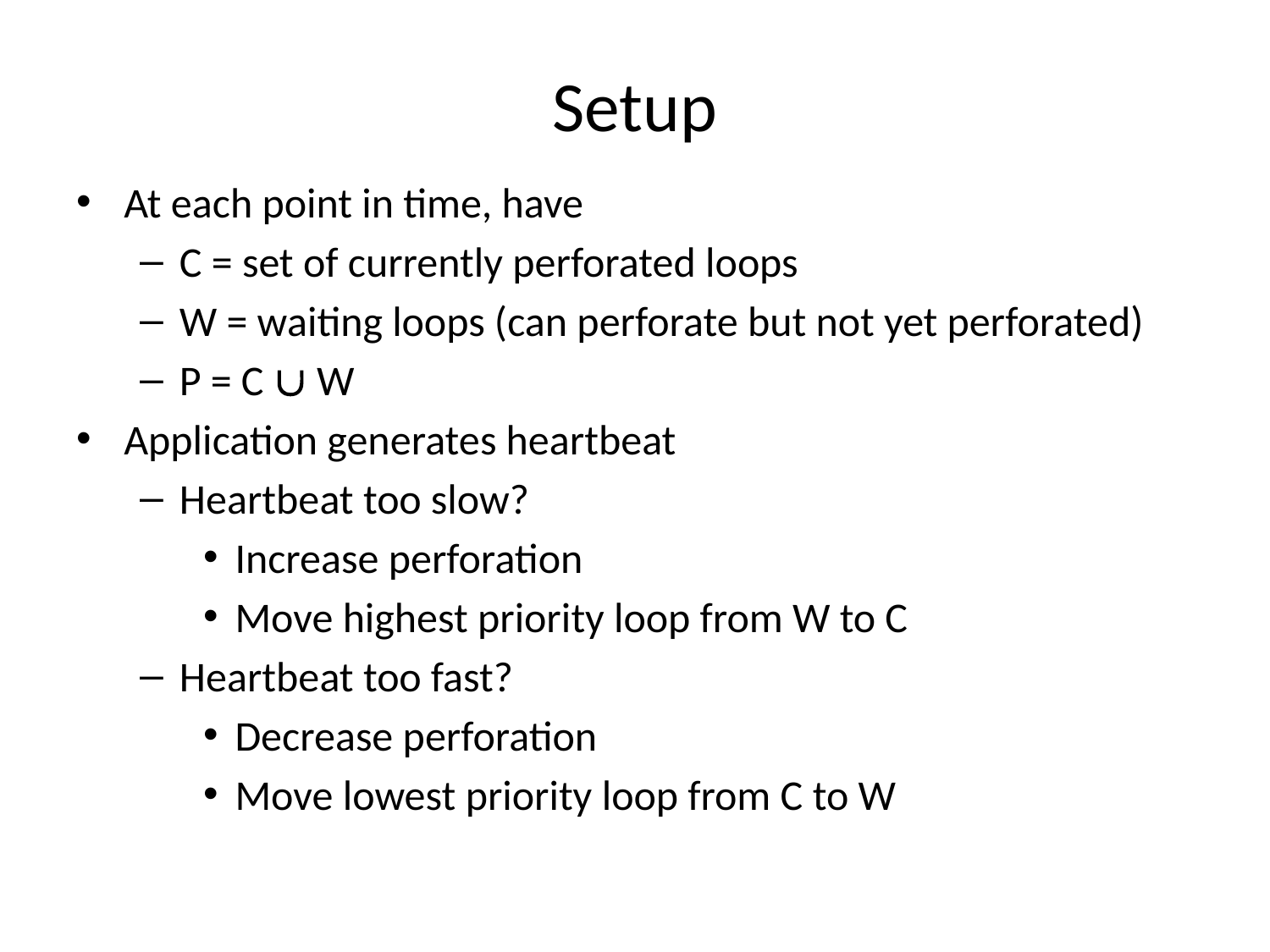

# Setup
At each point in time, have
C = set of currently perforated loops
W = waiting loops (can perforate but not yet perforated)
P = C ∪ W
Application generates heartbeat
Heartbeat too slow?
Increase perforation
Move highest priority loop from W to C
Heartbeat too fast?
Decrease perforation
Move lowest priority loop from C to W